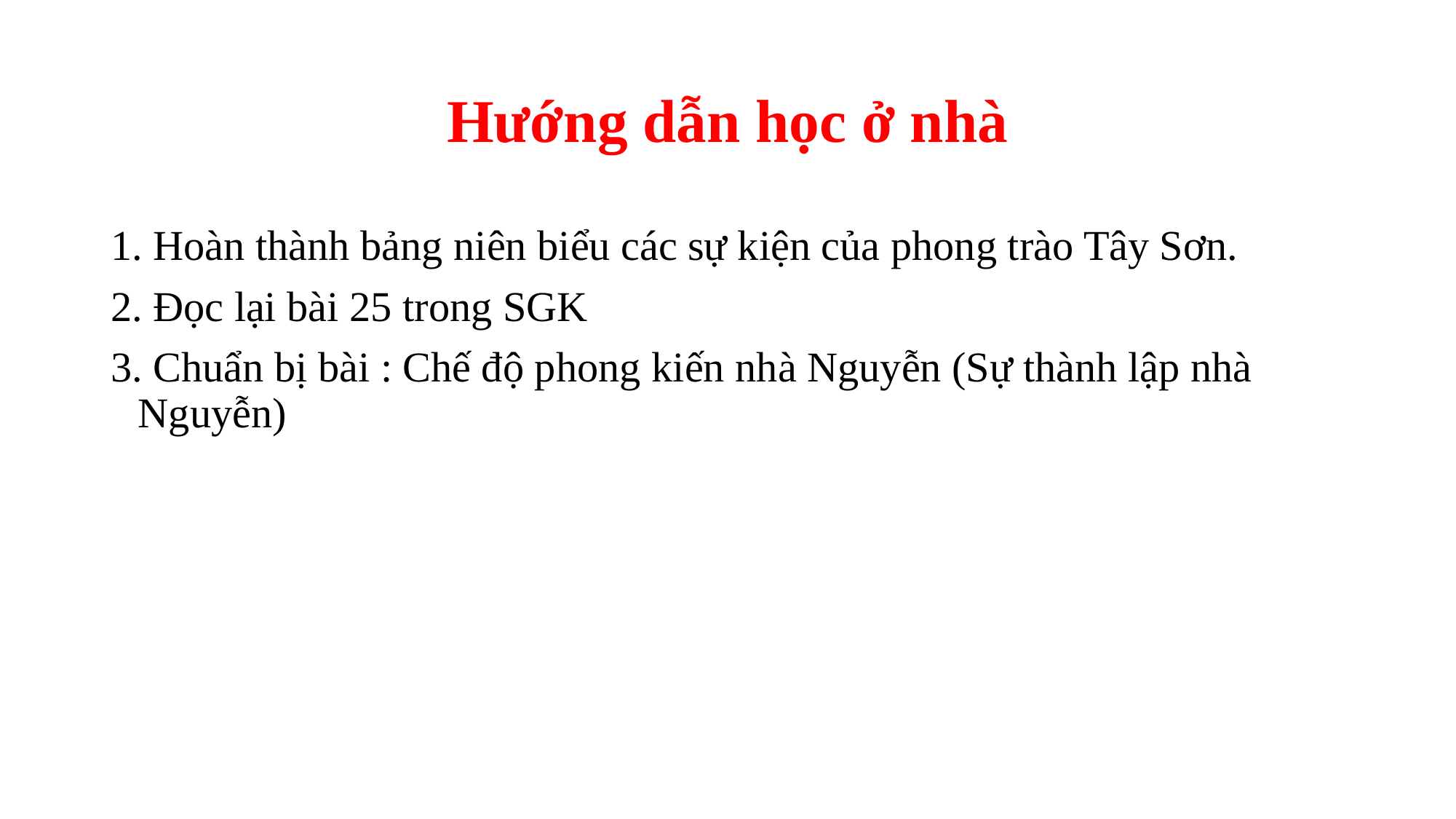

# Hướng dẫn học ở nhà
1. Hoàn thành bảng niên biểu các sự kiện của phong trào Tây Sơn.
2. Đọc lại bài 25 trong SGK
3. Chuẩn bị bài : Chế độ phong kiến nhà Nguyễn (Sự thành lập nhà Nguyễn)